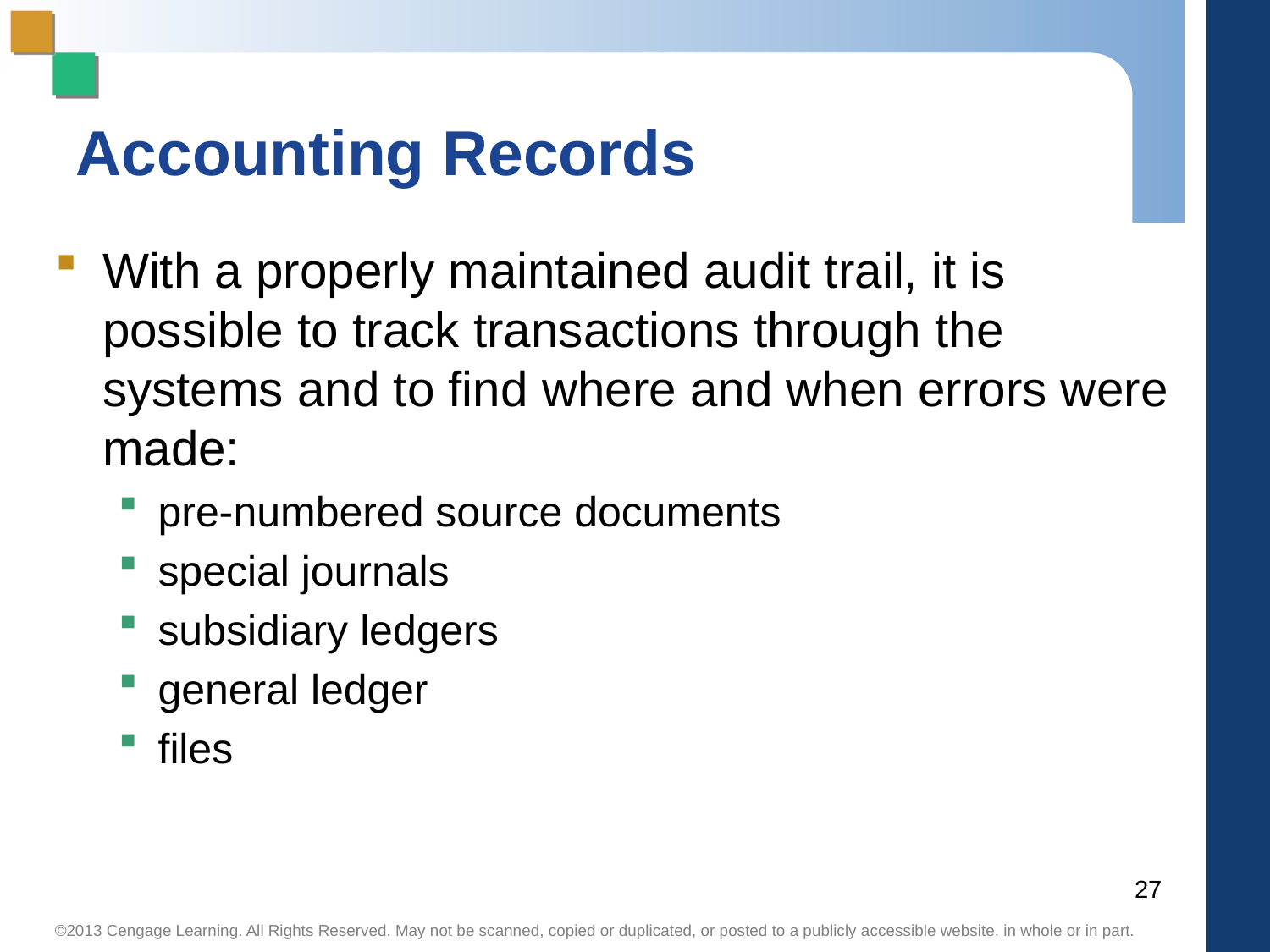

# Accounting Records
With a properly maintained audit trail, it is possible to track transactions through the systems and to find where and when errors were made:
pre-numbered source documents
special journals
subsidiary ledgers
general ledger
files

27